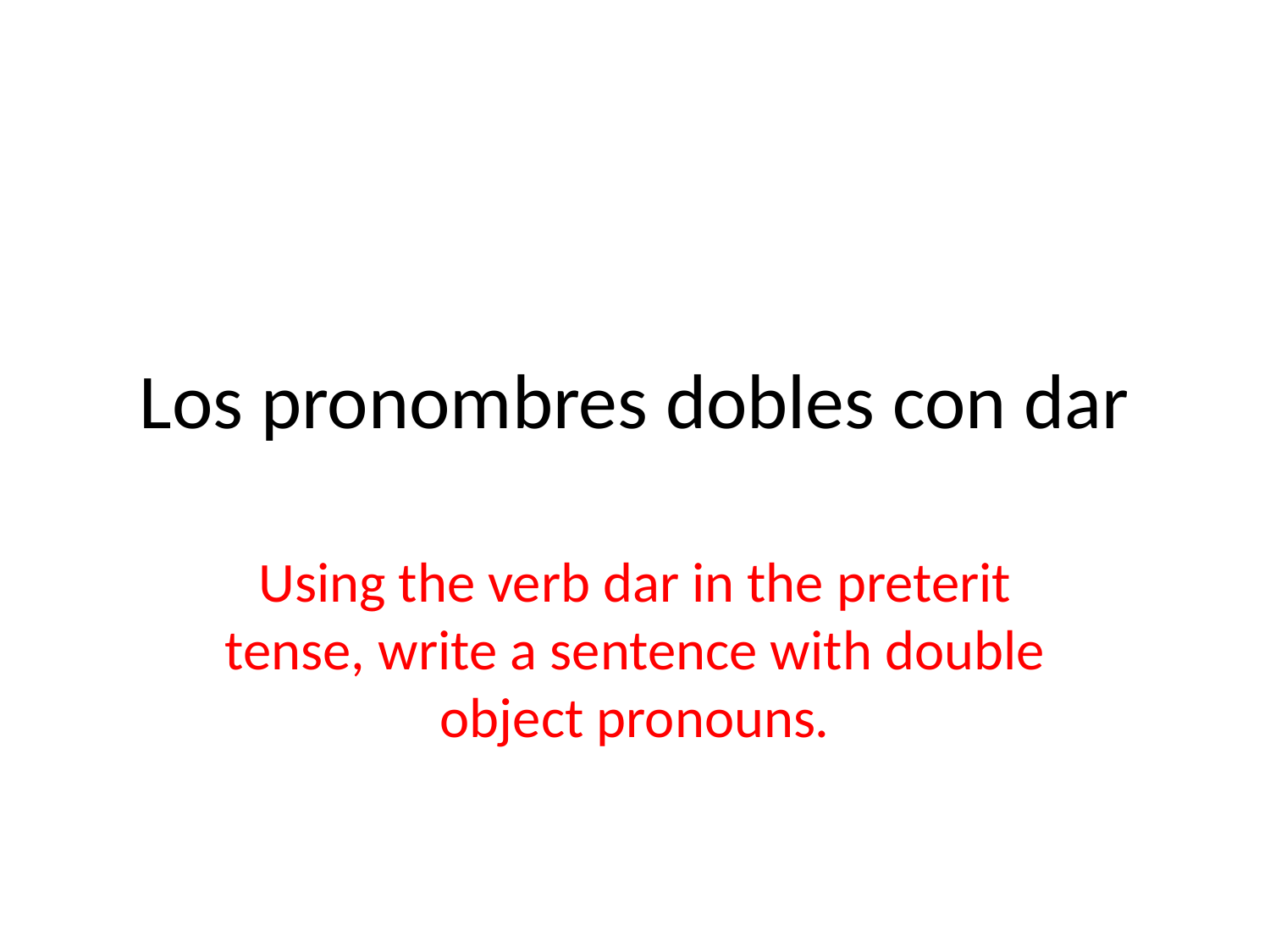

# Los pronombres dobles con dar
Using the verb dar in the preterit tense, write a sentence with double object pronouns.